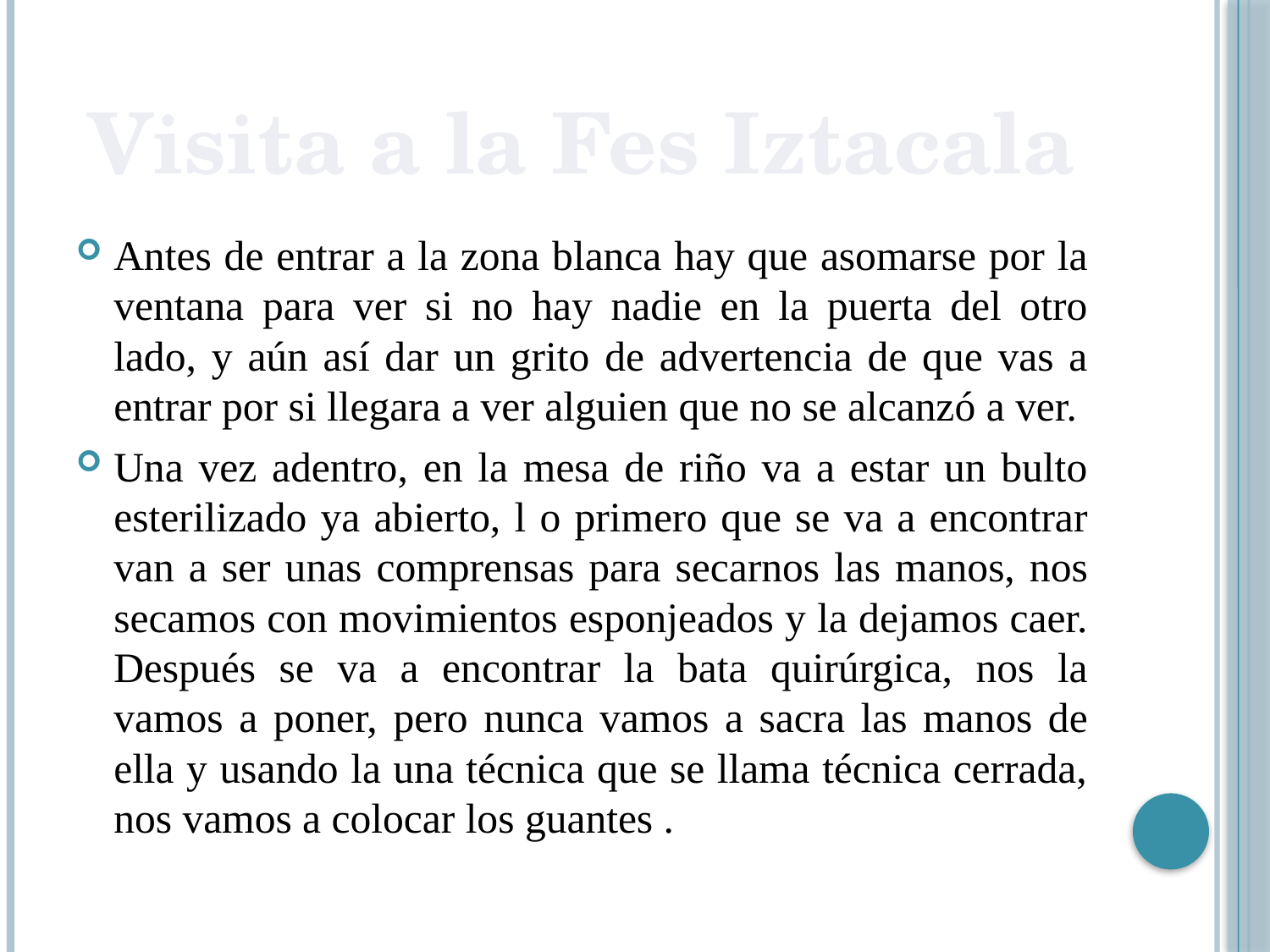

# Visita a la Fes Iztacala
Antes de entrar a la zona blanca hay que asomarse por la ventana para ver si no hay nadie en la puerta del otro lado, y aún así dar un grito de advertencia de que vas a entrar por si llegara a ver alguien que no se alcanzó a ver.
Una vez adentro, en la mesa de riño va a estar un bulto esterilizado ya abierto, l o primero que se va a encontrar van a ser unas comprensas para secarnos las manos, nos secamos con movimientos esponjeados y la dejamos caer. Después se va a encontrar la bata quirúrgica, nos la vamos a poner, pero nunca vamos a sacra las manos de ella y usando la una técnica que se llama técnica cerrada, nos vamos a colocar los guantes .